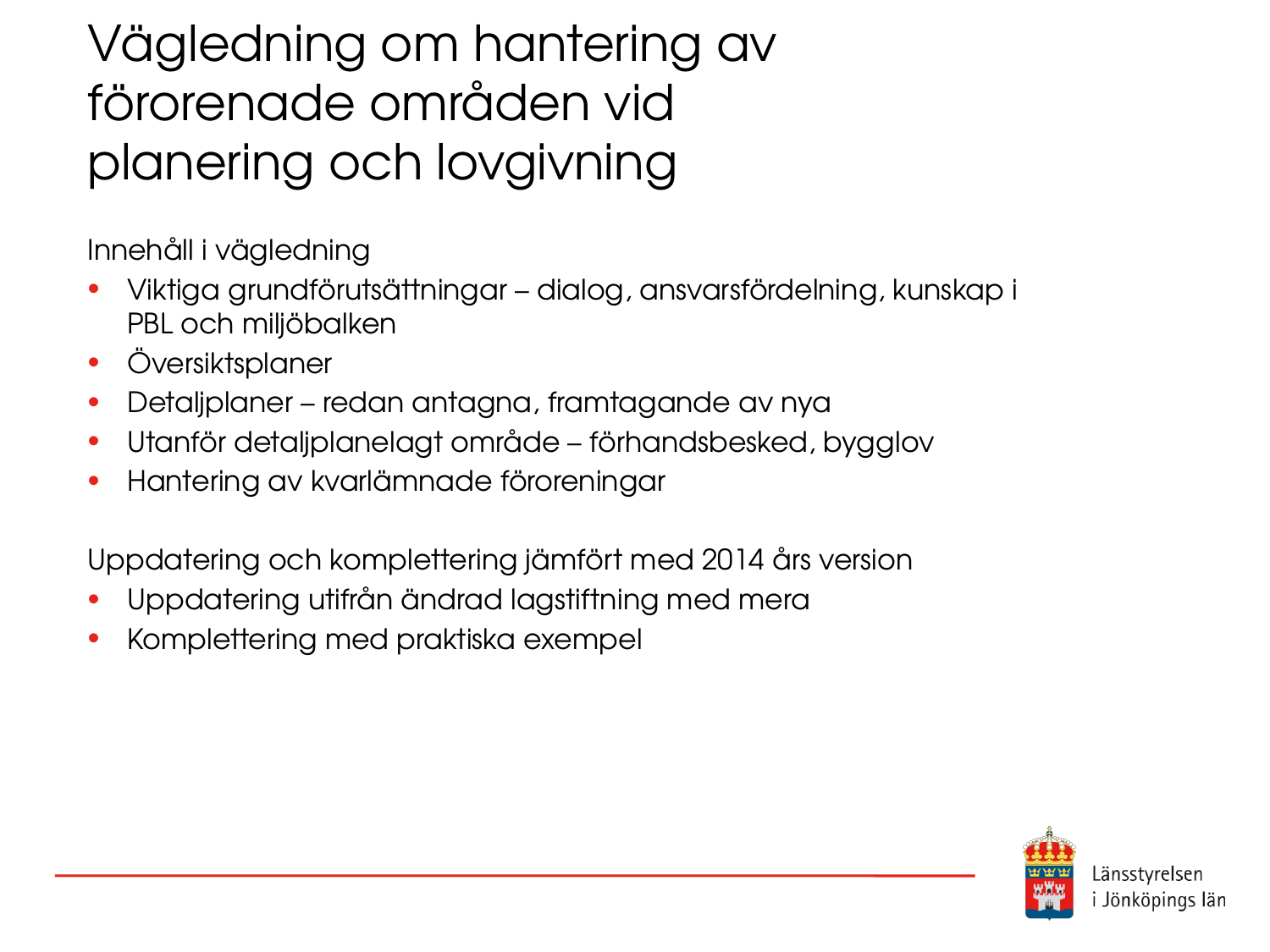

# Vägledning om hantering av förorenade områden vid planering och lovgivning
Innehåll i vägledning
Viktiga grundförutsättningar – dialog, ansvarsfördelning, kunskap i PBL och miljöbalken
Översiktsplaner
Detaljplaner – redan antagna, framtagande av nya
Utanför detaljplanelagt område – förhandsbesked, bygglov
Hantering av kvarlämnade föroreningar

Uppdatering och komplettering jämfört med 2014 års version
Uppdatering utifrån ändrad lagstiftning med mera
Komplettering med praktiska exempel